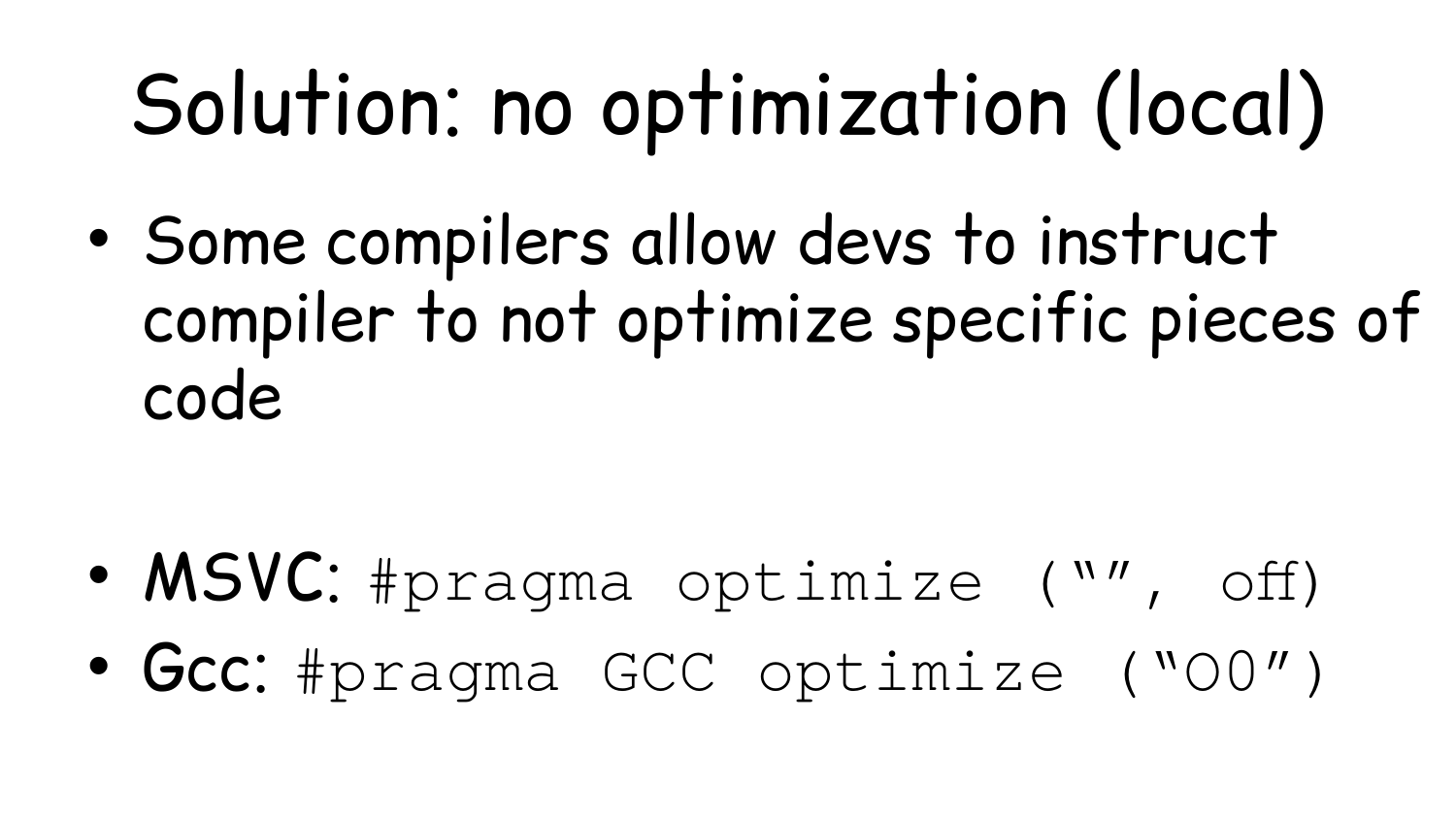

# Solution: no optimization (local)
Some compilers allow devs to instruct compiler to not optimize specific pieces of code

MSVC: #pragma optimize (“”, off)
Gcc: #pragma GCC optimize (“O0”)